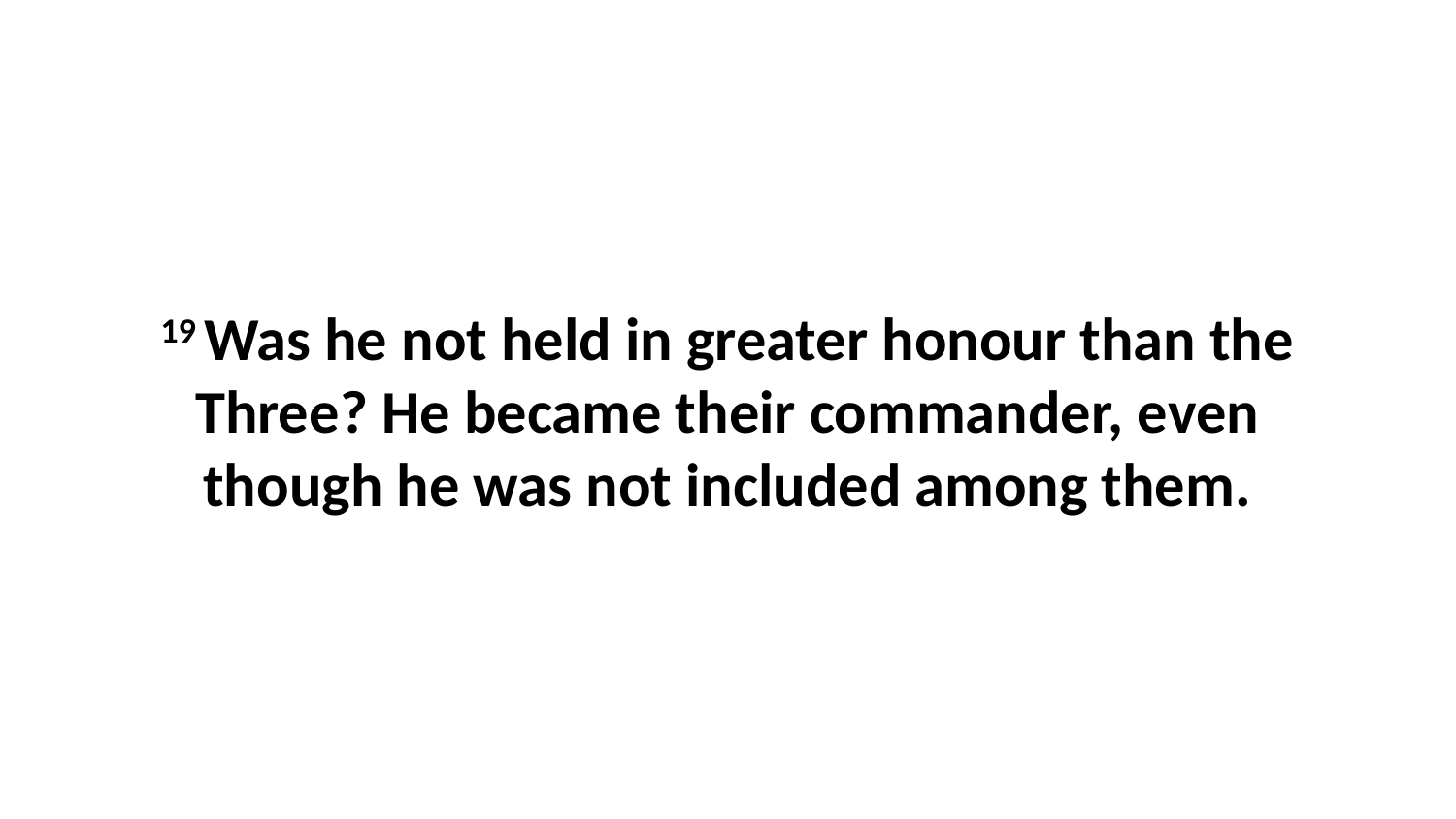

19 Was he not held in greater honour than the Three? He became their commander, even though he was not included among them.